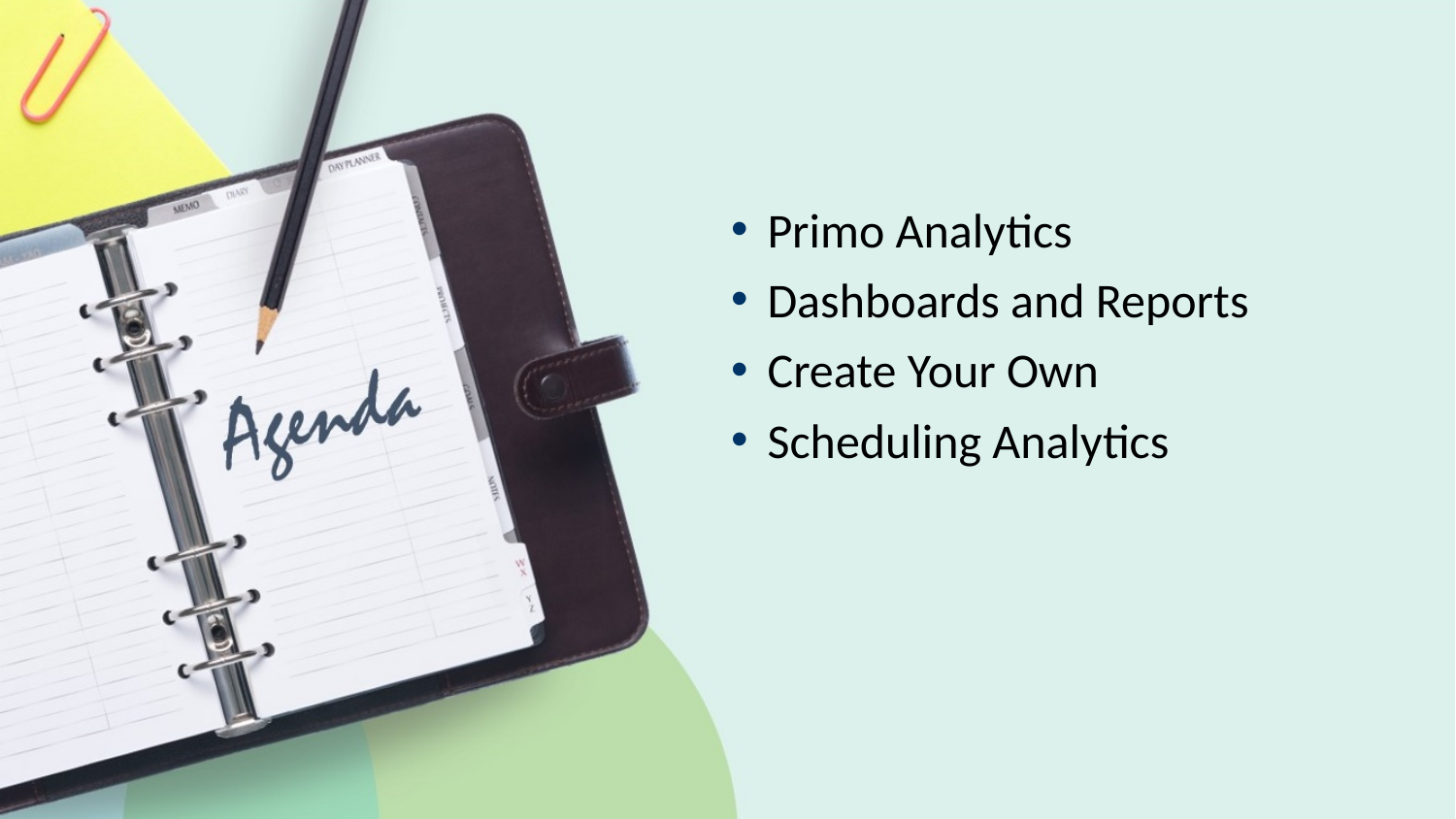

Primo Analytics
Dashboards and Reports
Create Your Own
Scheduling Analytics